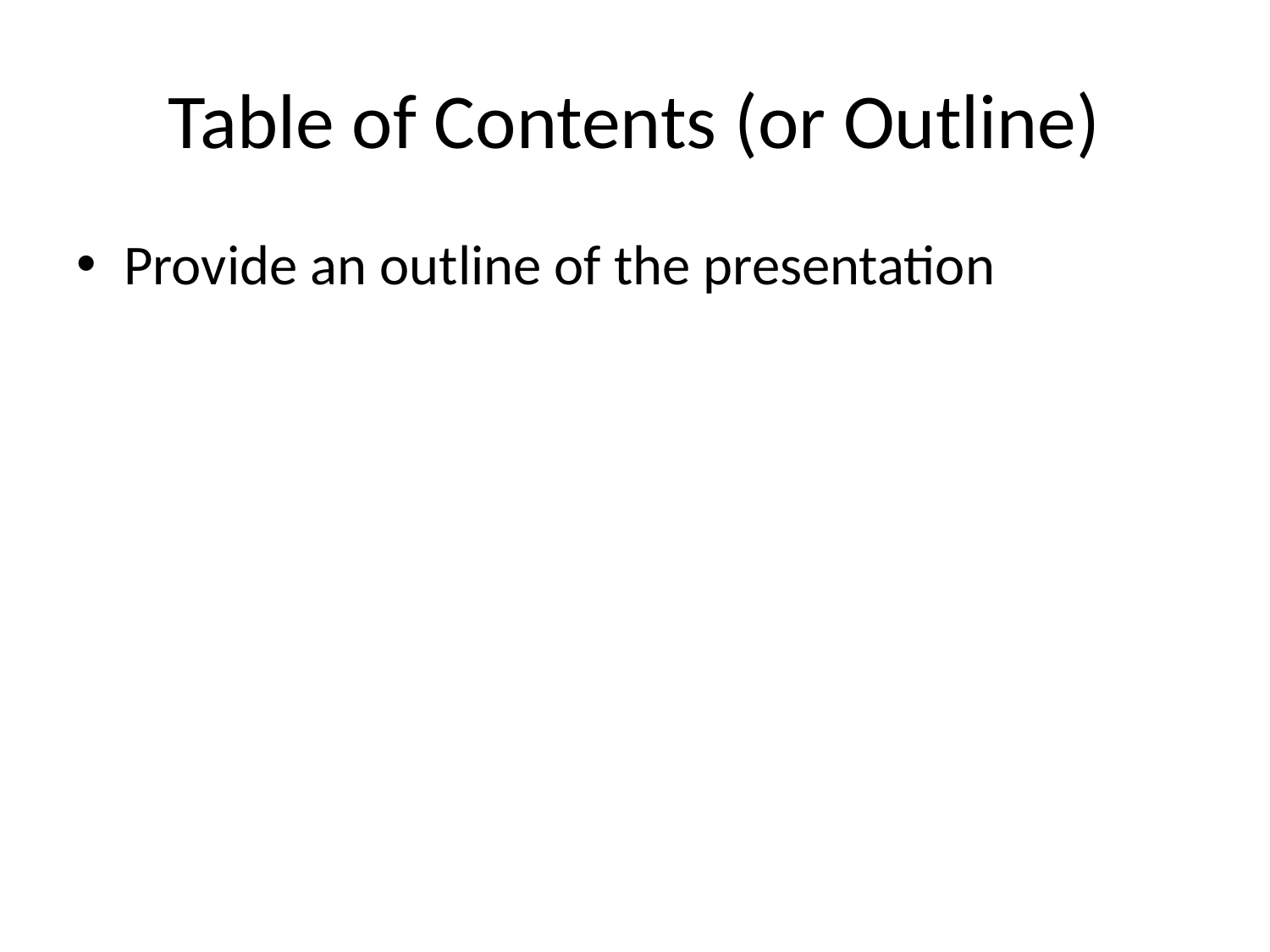

# Table of Contents (or Outline)
Provide an outline of the presentation